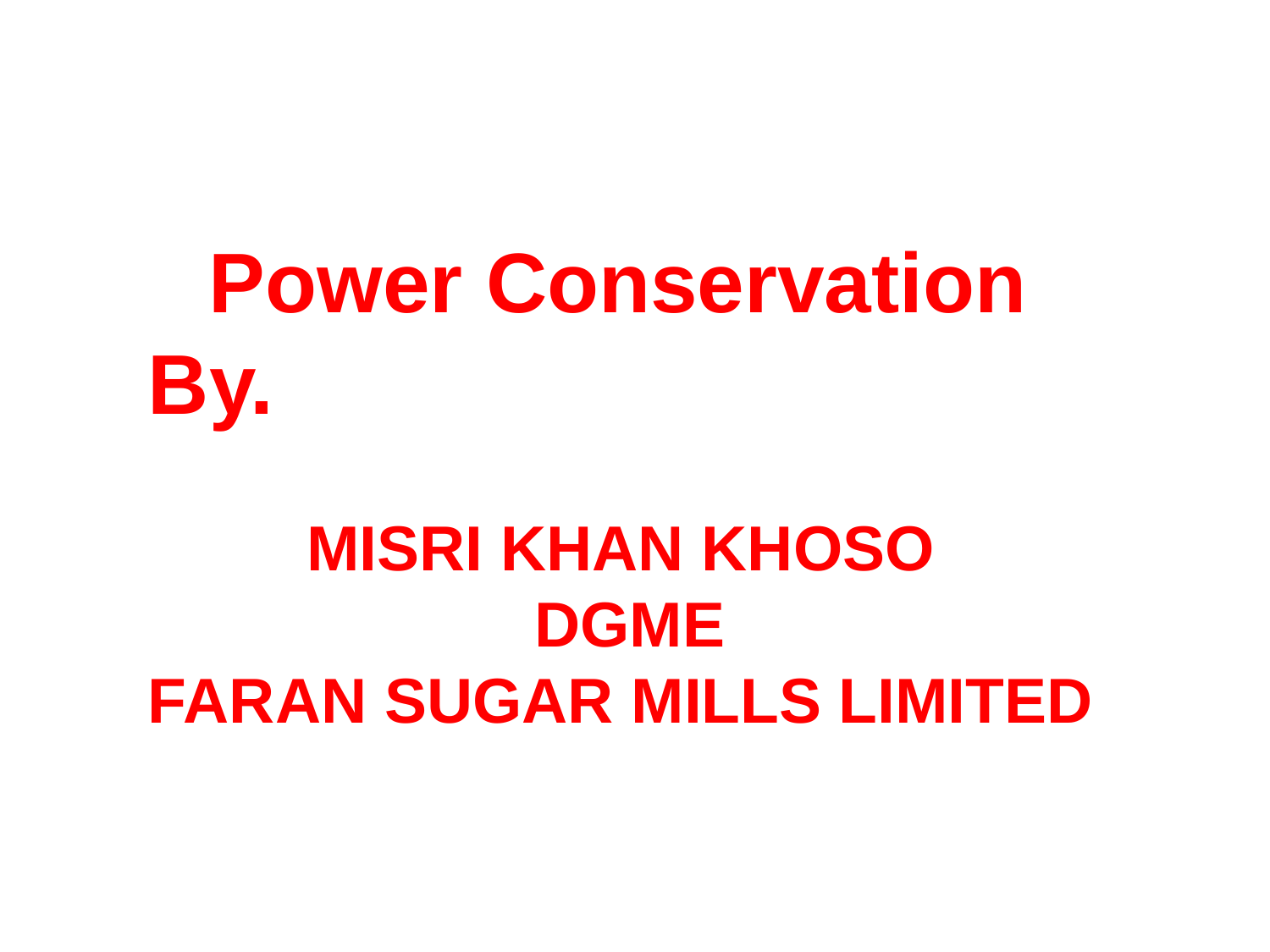

Power Conservation
By.

MISRI KHAN KHOSO
DGME
FARAN SUGAR MILLS LIMITED